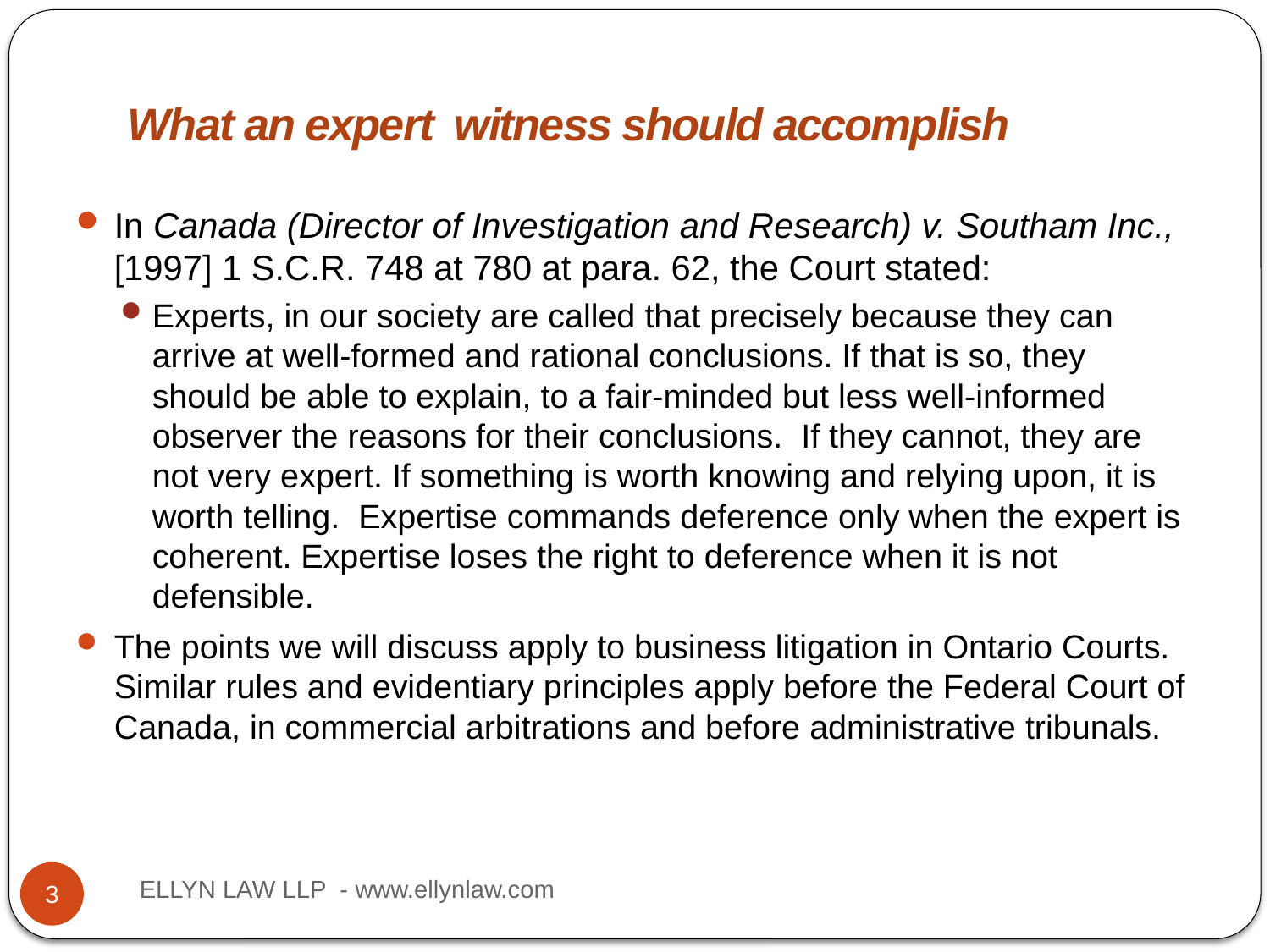

# Title
What an expert  witness should accomplish
In Canada (Director of Investigation and Research) v. Southam Inc., [1997] 1 S.C.R. 748 at 780 at para. 62, the Court stated:
Experts, in our society are called that precisely because they can arrive at well-formed and rational conclusions. If that is so, they should be able to explain, to a fair-minded but less well-informed observer the reasons for their conclusions.  If they cannot, they are not very expert. If something is worth knowing and relying upon, it is worth telling.  Expertise commands deference only when the expert is coherent. Expertise loses the right to deference when it is not defensible.
The points we will discuss apply to business litigation in Ontario Courts.  Similar rules and evidentiary principles apply before the Federal Court of Canada, in commercial arbitrations and before administrative tribunals.

ELLYN LAW LLP  - www.ellynlaw.com
3